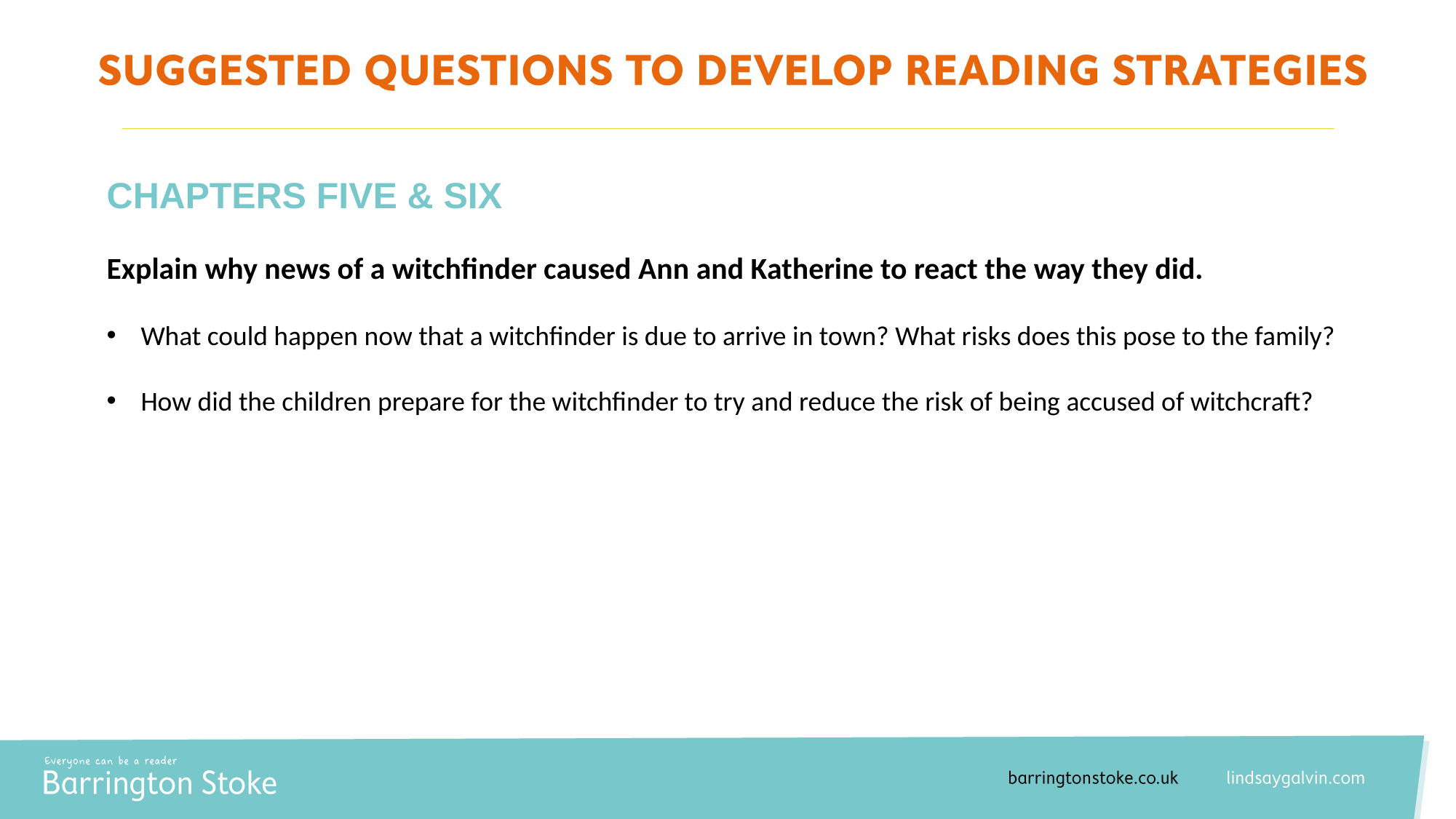

CHAPTERS FIVE & SIX

Explain why news of a witchfinder caused Ann and Katherine to react the way they did.

What could happen now that a witchfinder is due to arrive in town? What risks does this pose to the family?

How did the children prepare for the witchfinder to try and reduce the risk of being accused of witchcraft?